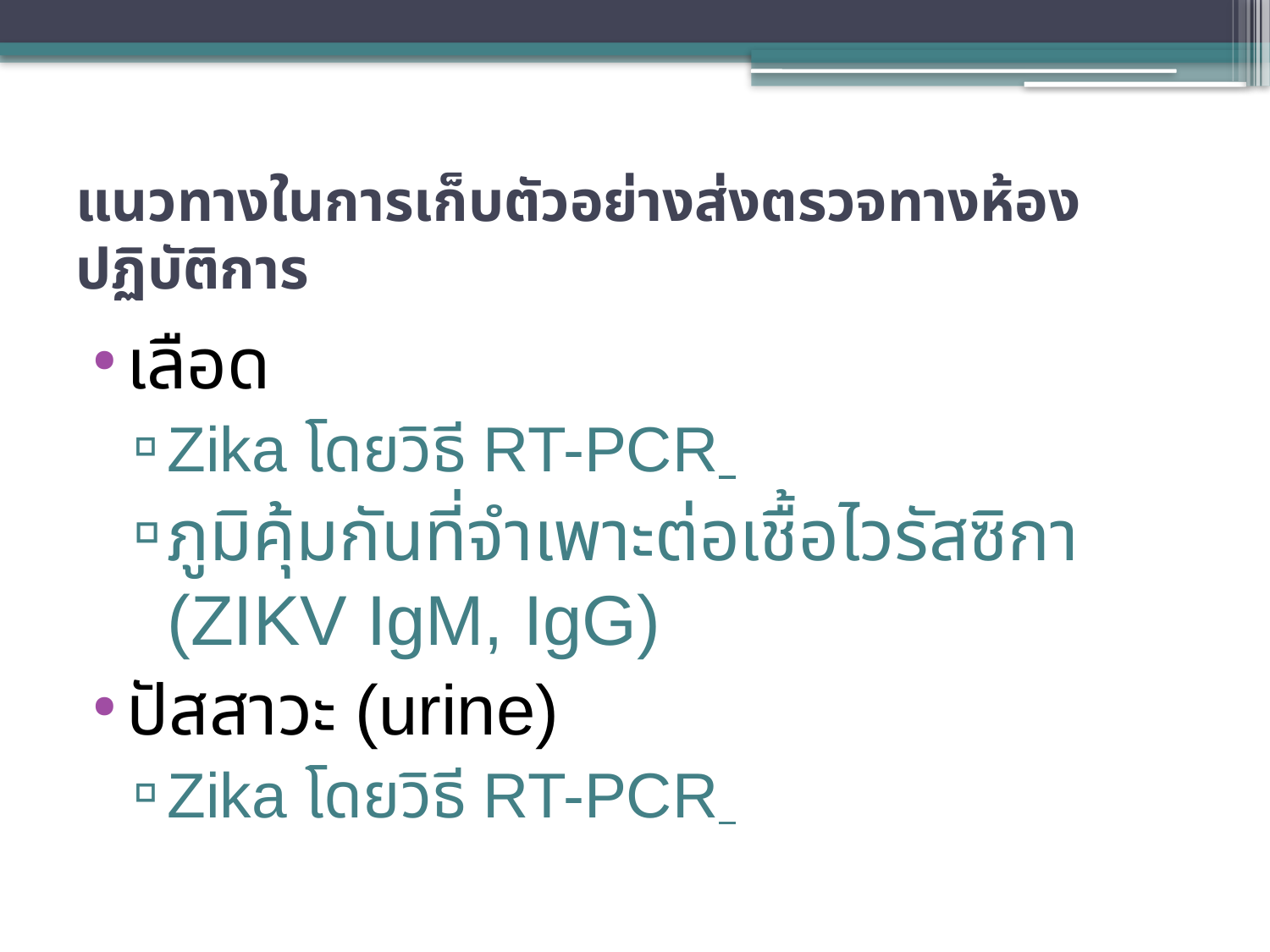

# แนวทางในการเก็บตัวอย่างส่งตรวจทางห้องปฏิบัติการ
เลือด
Zika โดยวิธี RT-PCR
ภูมิคุ้มกันที่จำเพาะต่อเชื้อไวรัสซิกา (ZIKV IgM, IgG)
ปัสสาวะ (urine)
Zika โดยวิธี RT-PCR